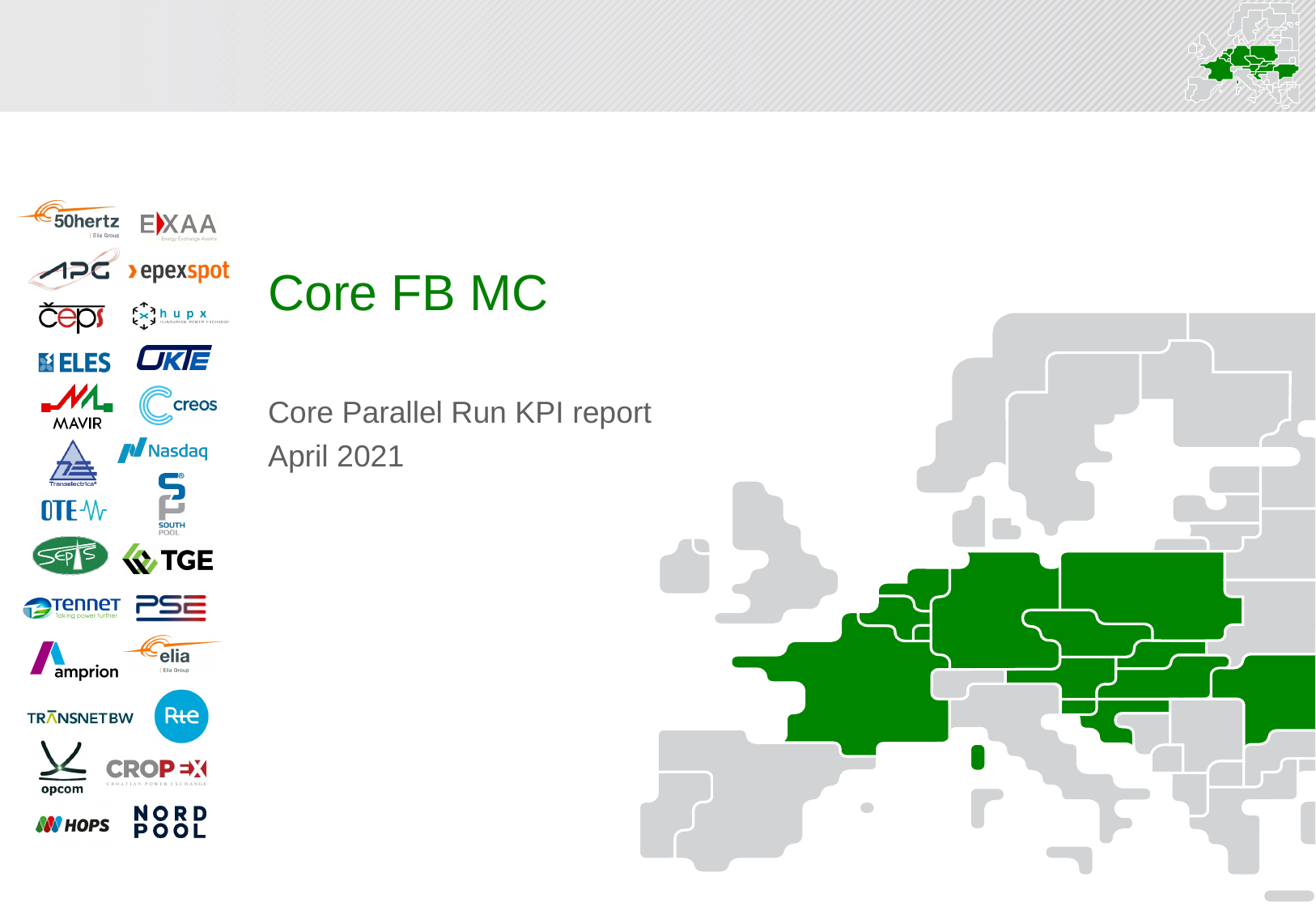

Core FB MC
Core Parallel Run KPI report
April 2021